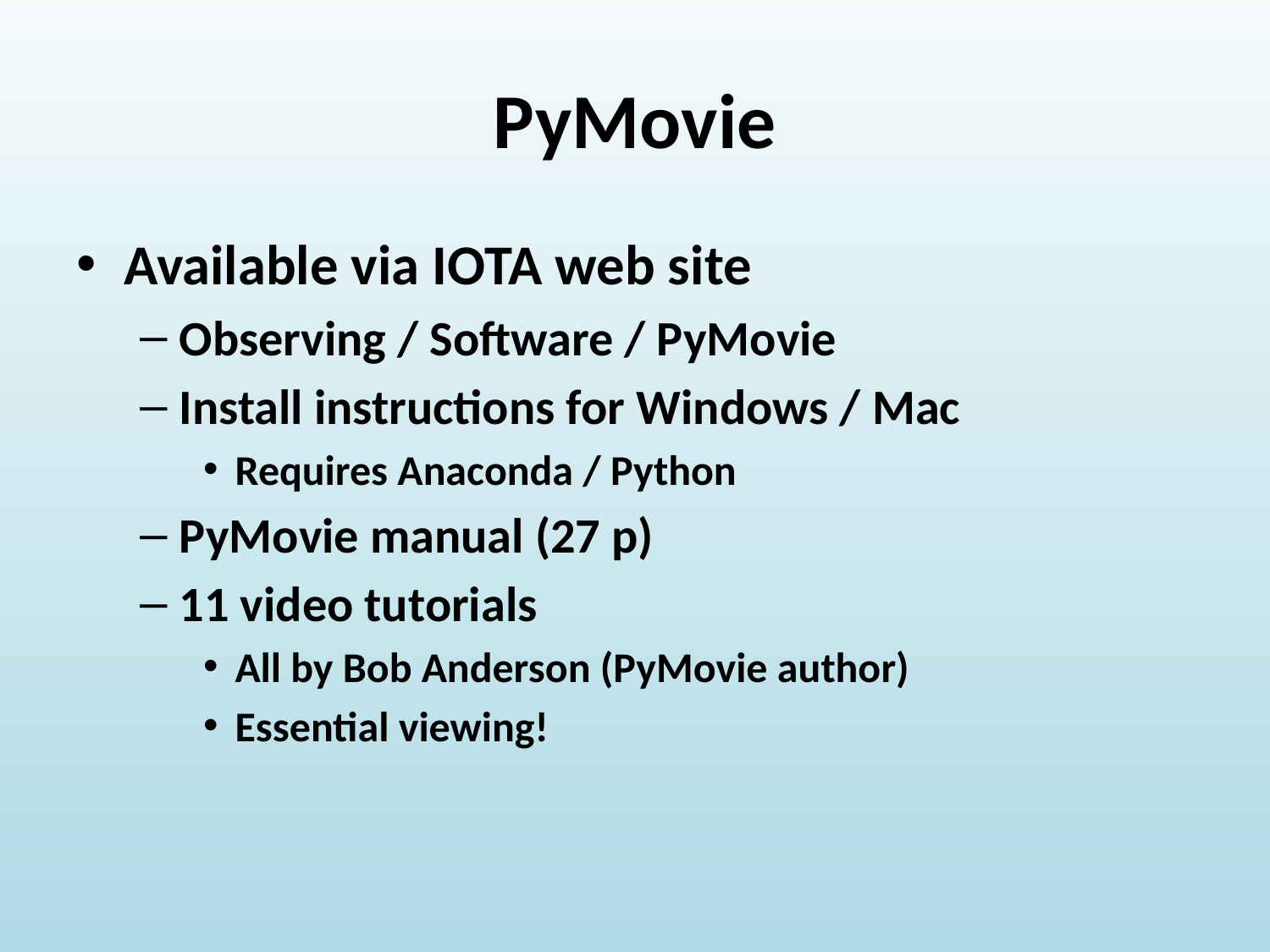

# PyMovie
Available via IOTA web site
Observing / Software / PyMovie
Install instructions for Windows / Mac
Requires Anaconda / Python
PyMovie manual (27 p)
11 video tutorials
All by Bob Anderson (PyMovie author)
Essential viewing!